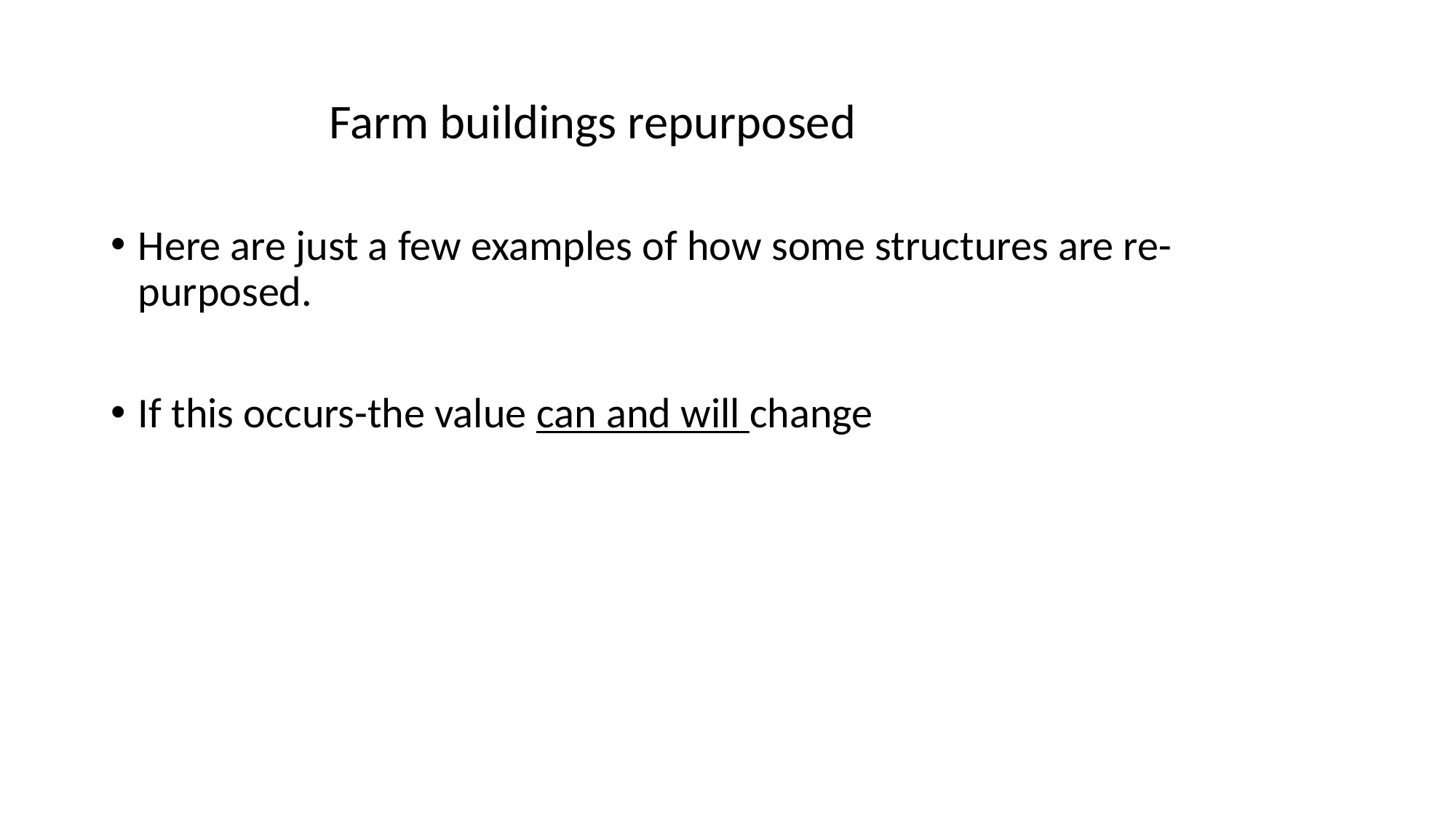

# Farm buildings repurposed
Here are just a few examples of how some structures are re-purposed.

If this occurs-the value can and will change